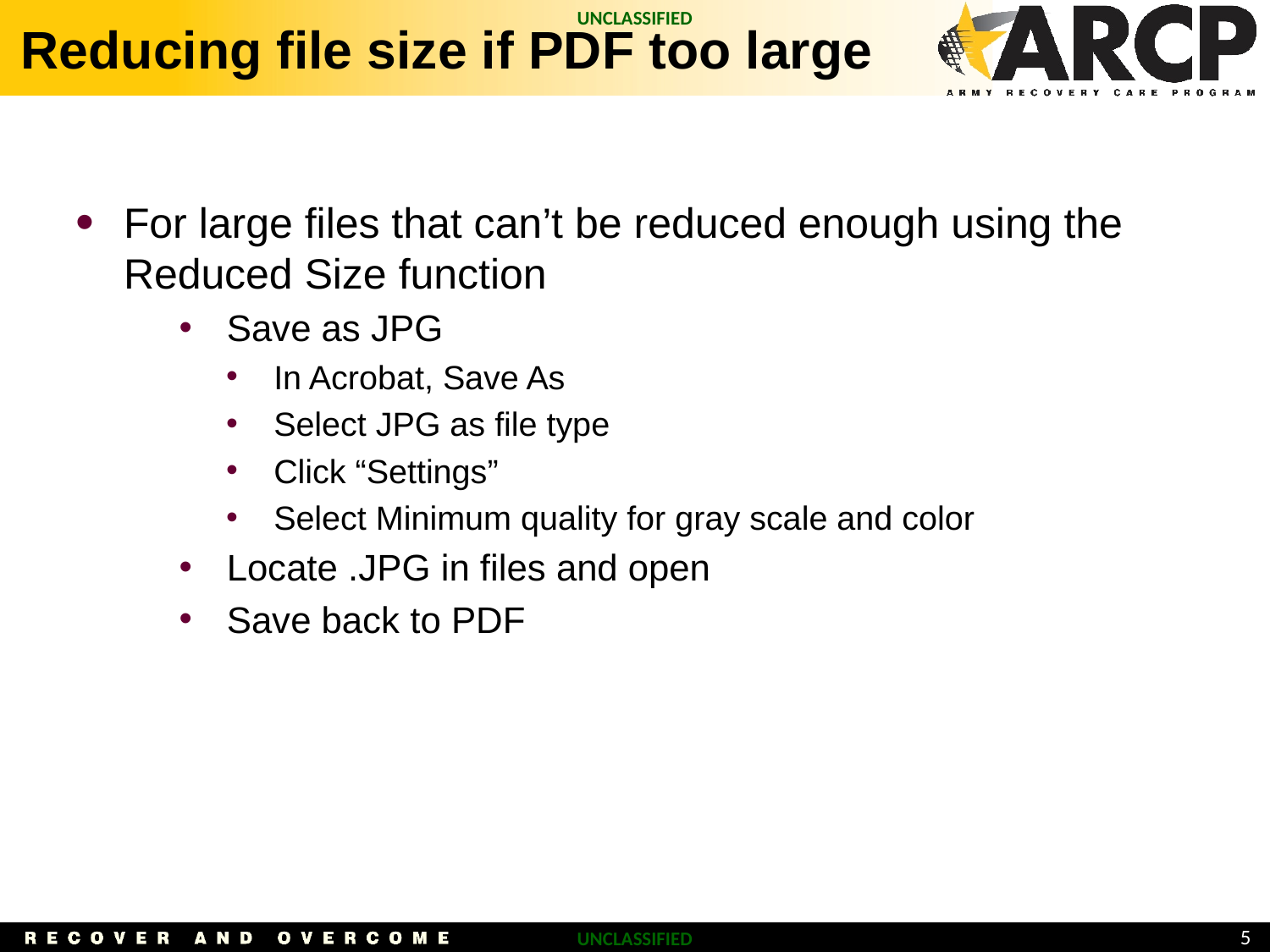

# Reducing file size if PDF too large
For large files that can’t be reduced enough using the Reduced Size function
Save as JPG
In Acrobat, Save As
Select JPG as file type
Click “Settings”
Select Minimum quality for gray scale and color
Locate .JPG in files and open
Save back to PDF